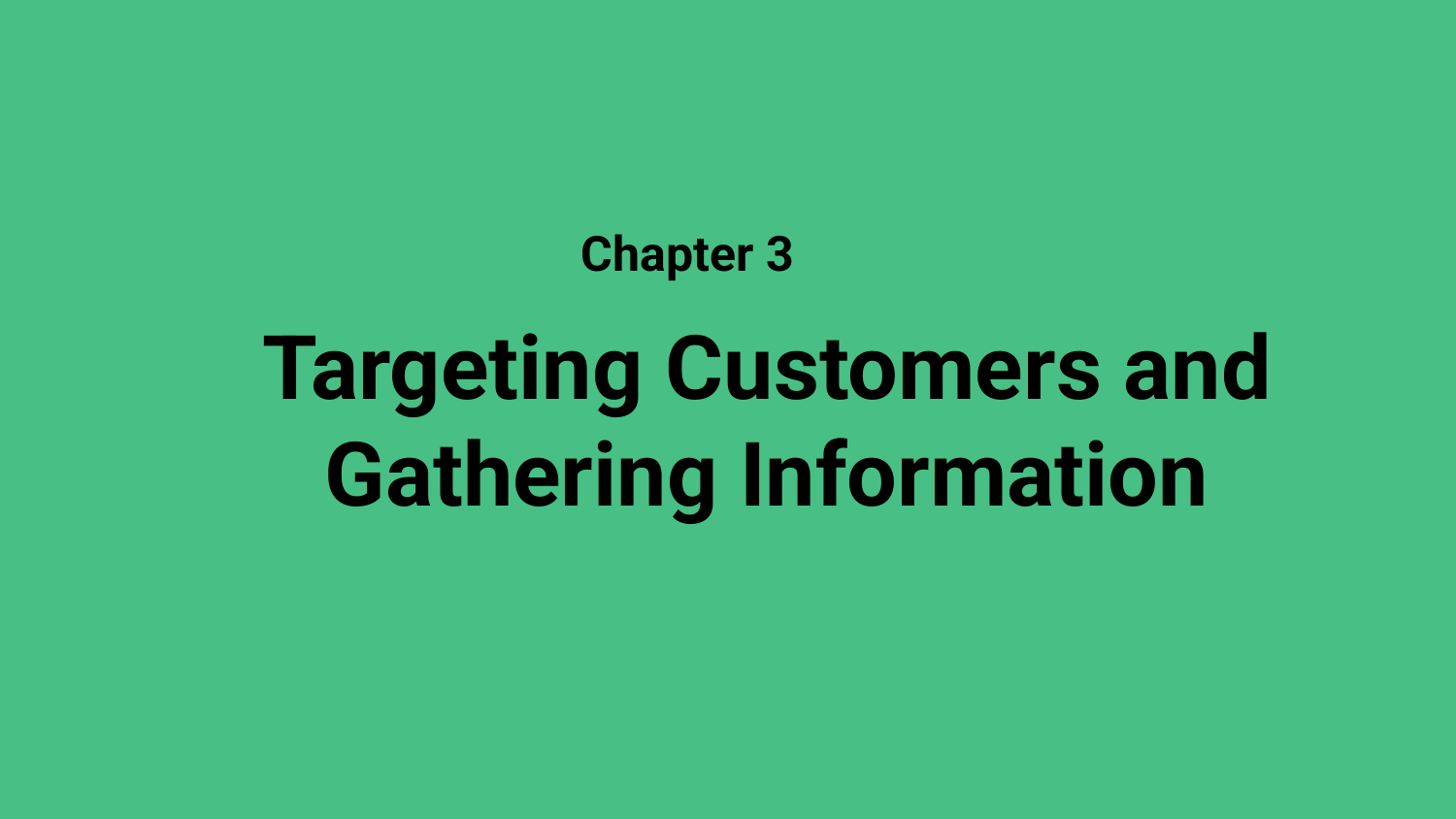

Chapter 3
# Targeting Customers and Gathering Information